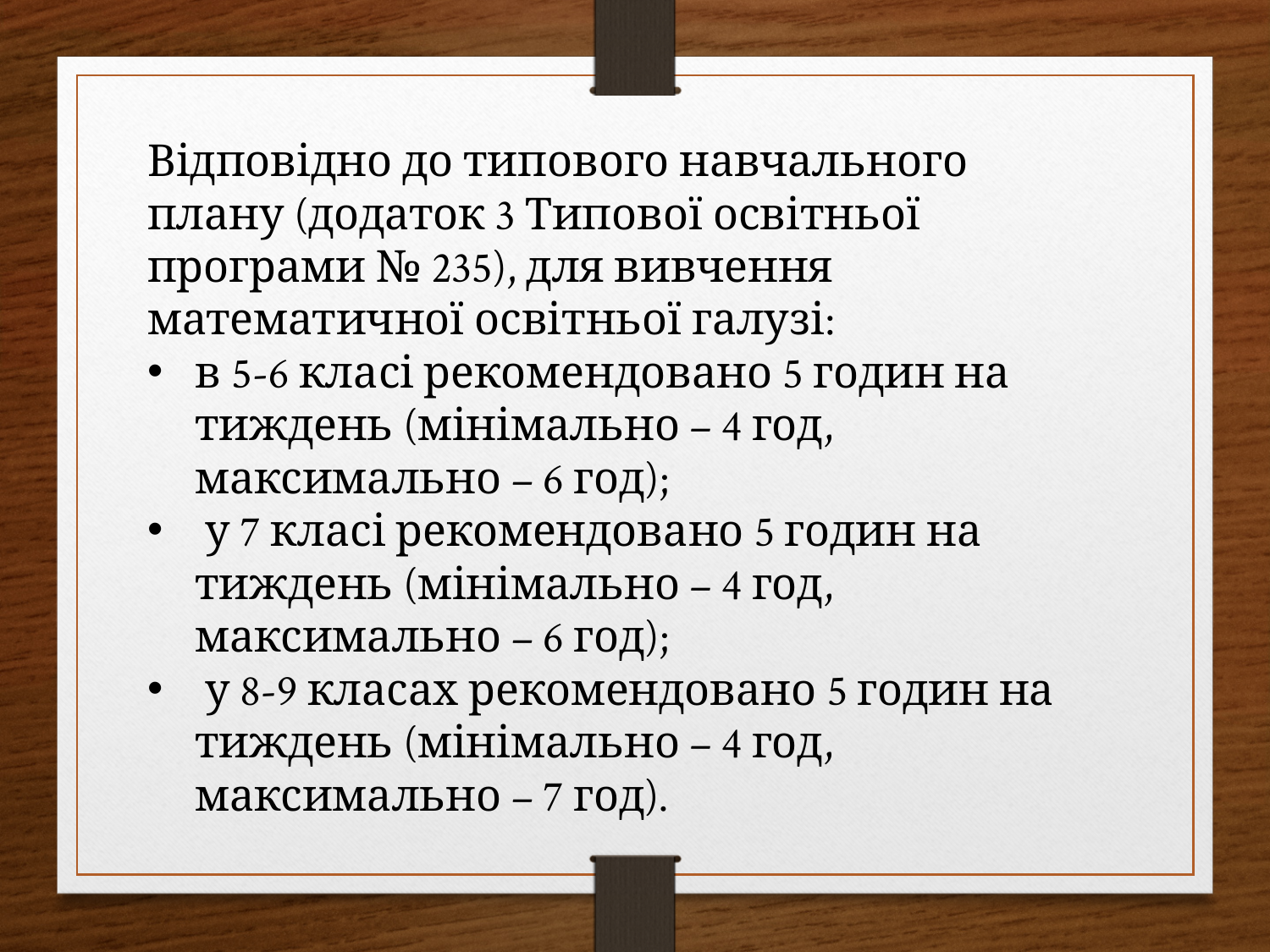

Відповідно до типового навчального плану (додаток 3 Типової освітньої програми № 235), для вивчення математичної освітньої галузі:
в 5-6 класі рекомендовано 5 годин на тиждень (мінімально – 4 год, максимально – 6 год);
 у 7 класі рекомендовано 5 годин на тиждень (мінімально – 4 год, максимально – 6 год);
 у 8-9 класах рекомендовано 5 годин на тиждень (мінімально – 4 год, максимально – 7 год).